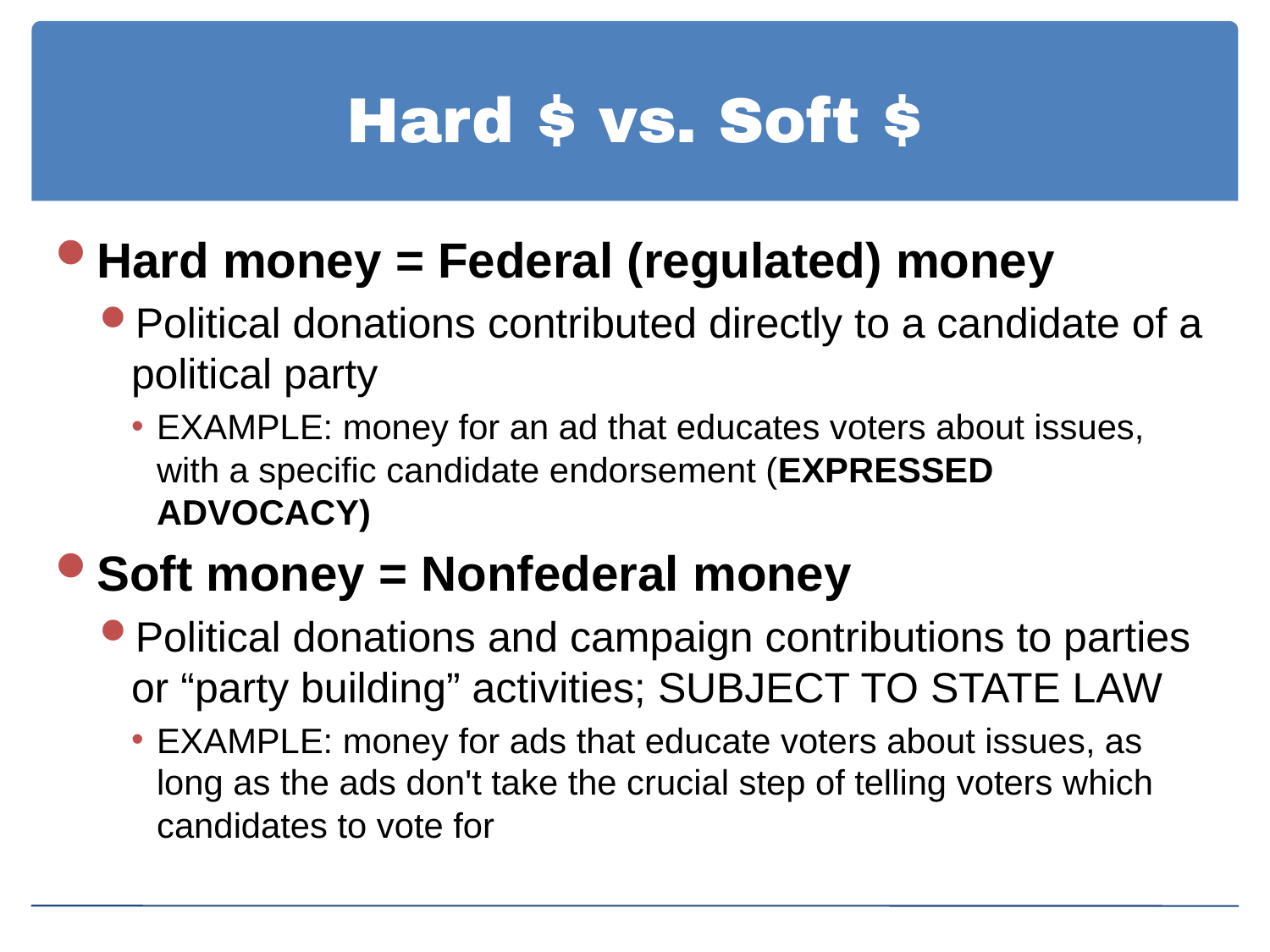

# Hard $ vs. Soft $
Hard money = Federal (regulated) money
Political donations contributed directly to a candidate of a political party
EXAMPLE: money for an ad that educates voters about issues, with a specific candidate endorsement (EXPRESSED ADVOCACY)
Soft money = Nonfederal money
Political donations and campaign contributions to parties or “party building” activities; SUBJECT TO STATE LAW
EXAMPLE: money for ads that educate voters about issues, as long as the ads don't take the crucial step of telling voters which candidates to vote for